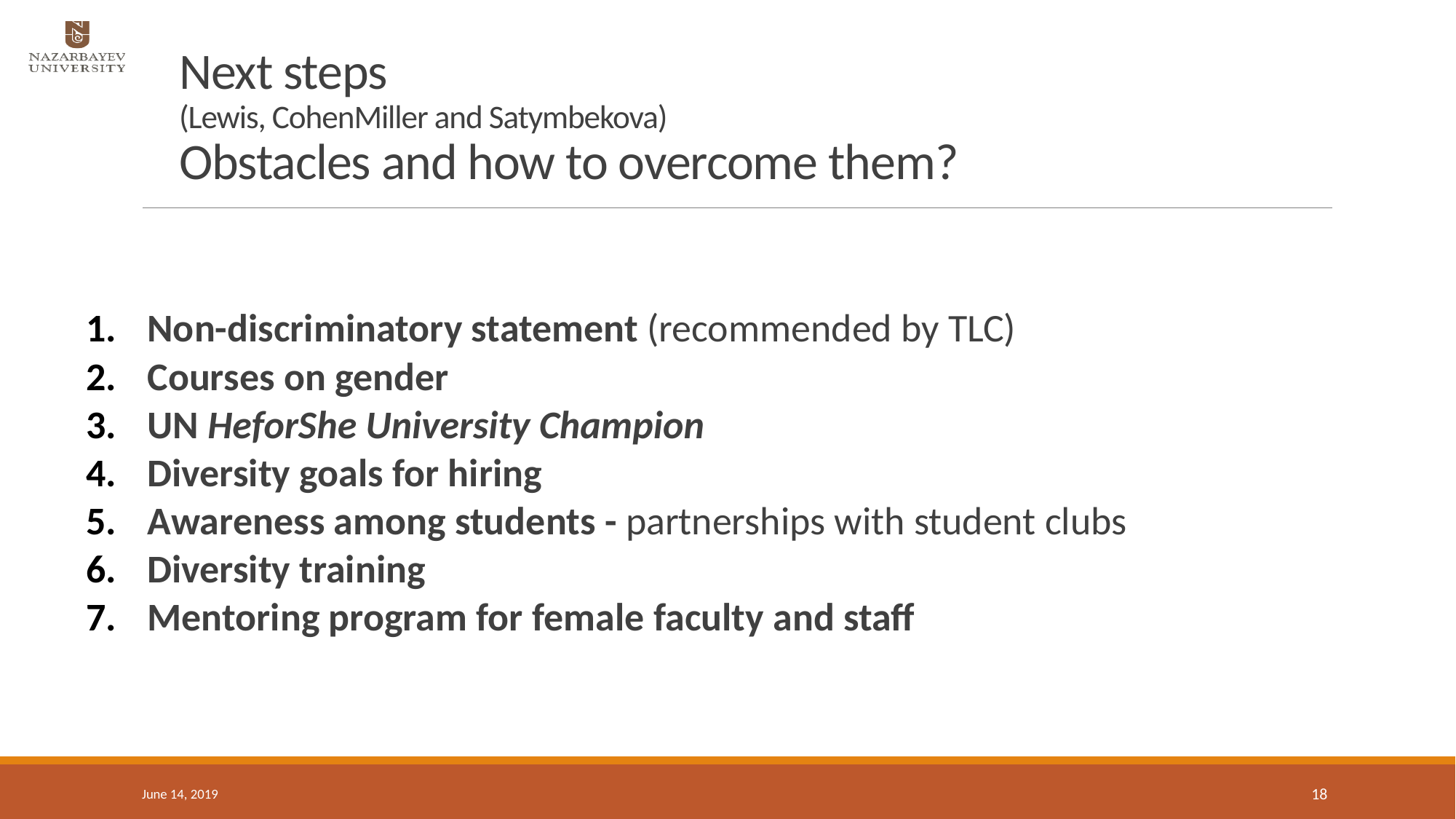

# Next steps (Lewis, CohenMiller and Satymbekova) Obstacles and how to overcome them?
Non-discriminatory statement (recommended by TLC)
Courses on gender
UN HeforShe University Champion
Diversity goals for hiring
Awareness among students - partnerships with student clubs
Diversity training
Mentoring program for female faculty and staff

June 14, 2019
18